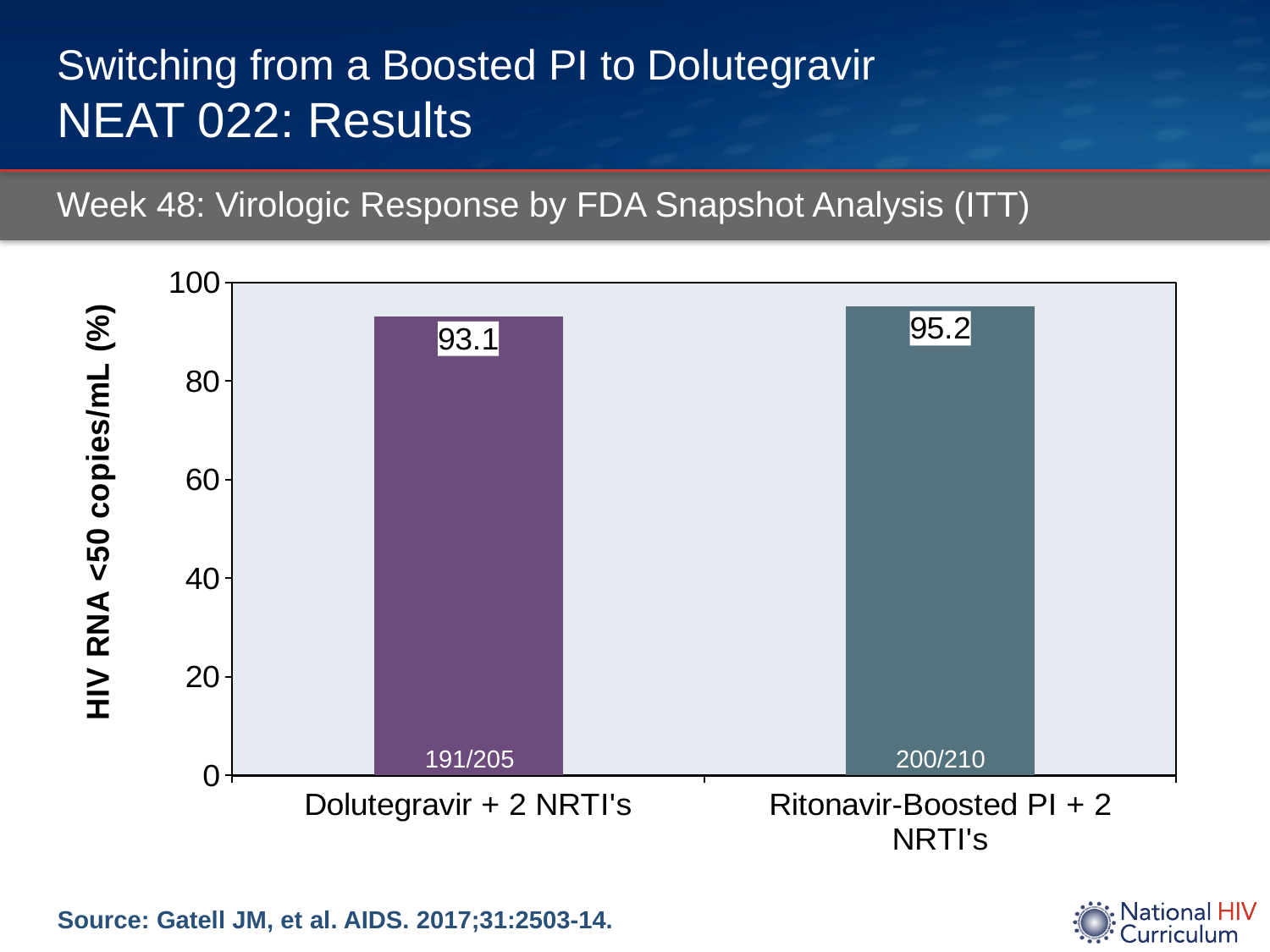

# Switching from a Boosted PI to Dolutegravir NEAT 022: Results
Week 48: Virologic Response by FDA Snapshot Analysis (ITT)

### Chart

| Category | Column1 |
|---|---|
| Dolutegravir + 2 NRTI's | 93.1 |
| Ritonavir-Boosted PI + 2 NRTI's | 95.2 |
191/205
200/210
Source: Gatell JM, et al. AIDS. 2017;31:2503-14.